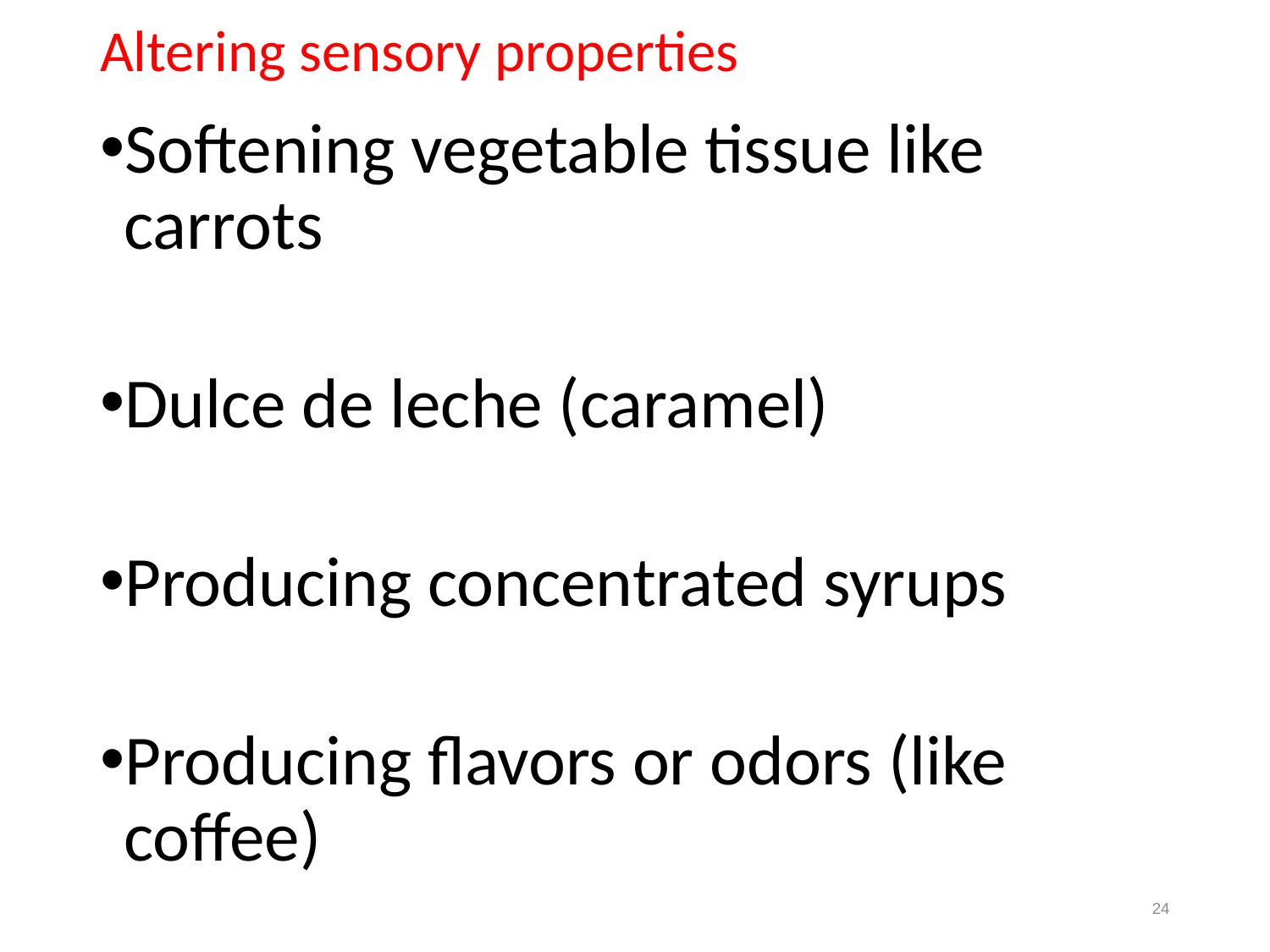

# Altering sensory properties
Softening vegetable tissue like carrots

Dulce de leche (caramel)

Producing concentrated syrups

Producing flavors or odors (like coffee)

24